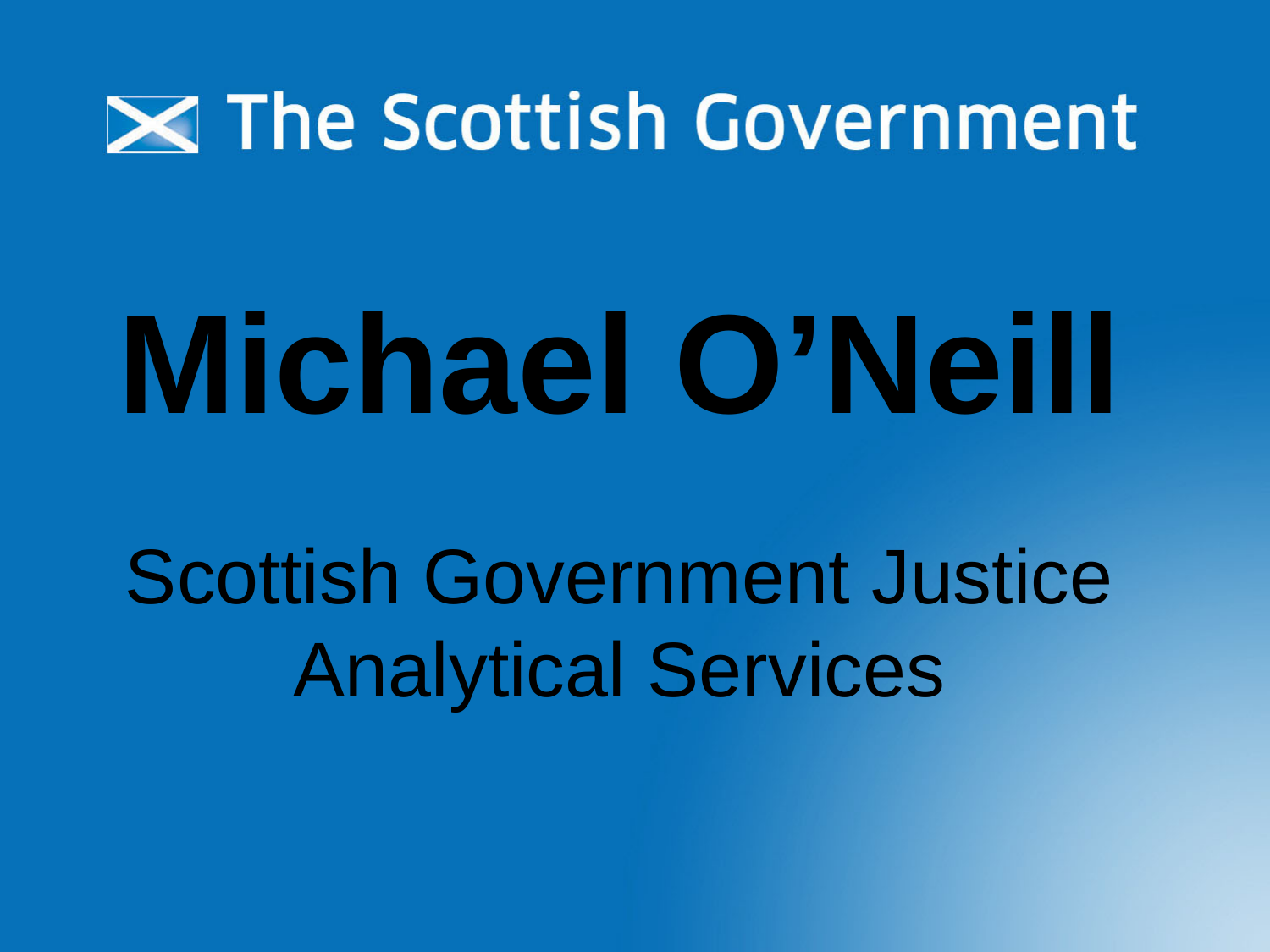

Michael O’Neill

Scottish Government Justice Analytical Services
#